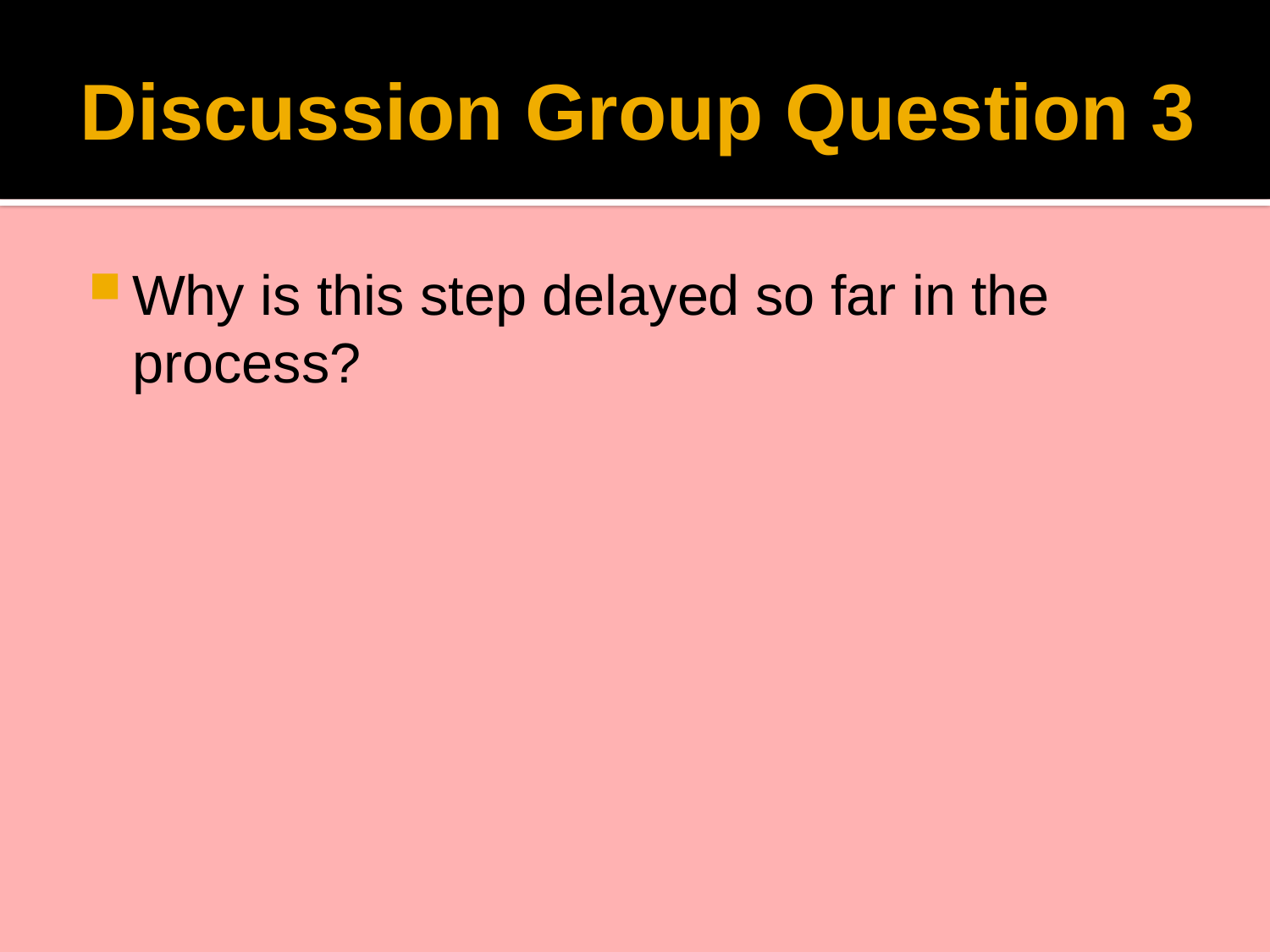

# Discussion Group Question 3
Why is this step delayed so far in the process?